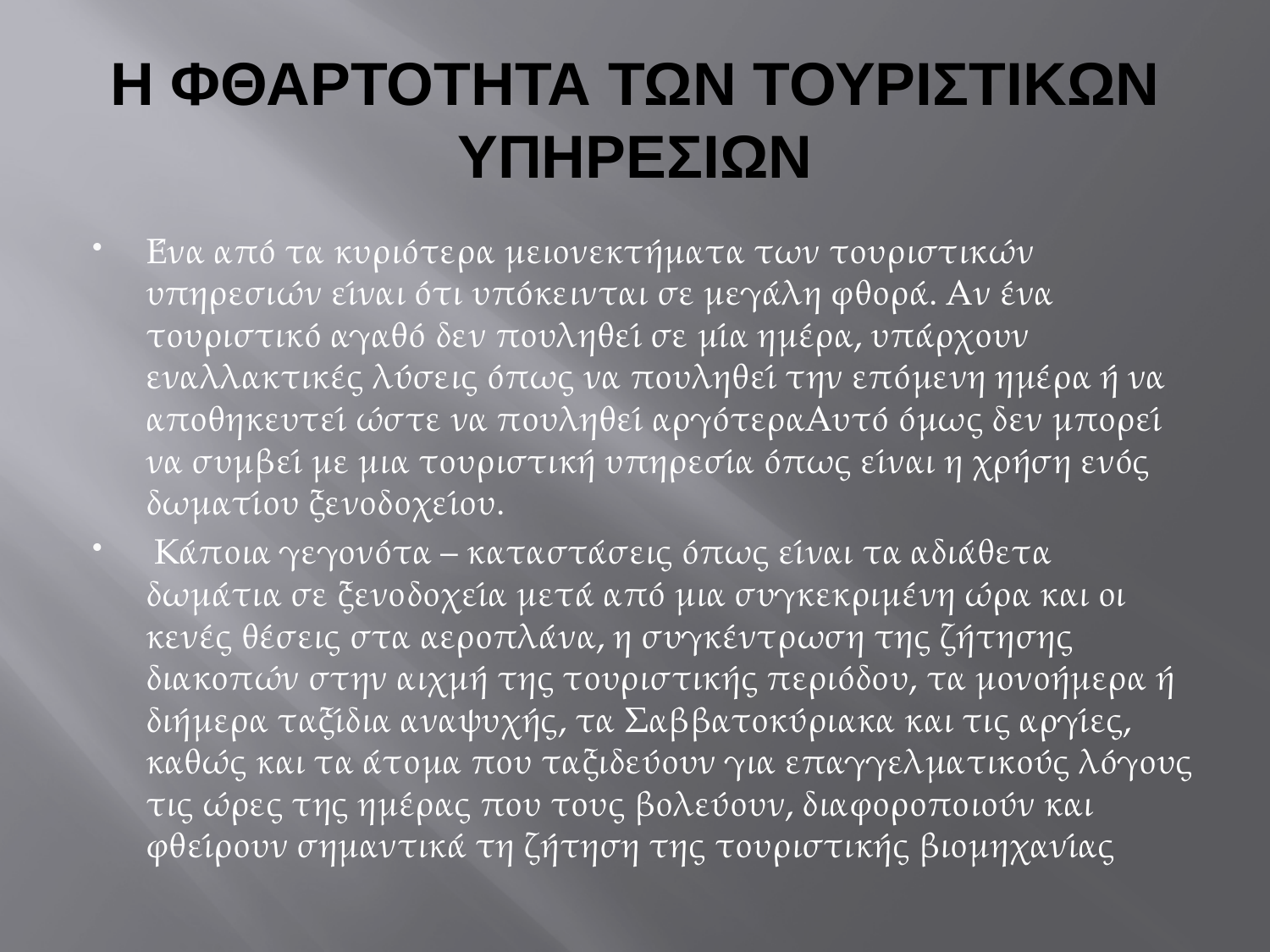

# Η ΦΘΑΡΤΟΤΗΤΑ ΤΩΝ ΤΟΥΡΙΣΤΙΚΩΝ ΥΠΗΡΕΣΙΩΝ
Ένα από τα κυριότερα μειονεκτήματα των τουριστικών υπηρεσιών είναι ότι υπόκεινται σε μεγάλη φθορά. Αν ένα τουριστικό αγαθό δεν πουληθεί σε μία ημέρα, υπάρχουν εναλλακτικές λύσεις όπως να πουληθεί την επόμενη ημέρα ή να αποθηκευτεί ώστε να πουληθεί αργότεραΑυτό όμως δεν μπορεί να συμβεί με μια τουριστική υπηρεσία όπως είναι η χρήση ενός δωματίου ξενοδοχείου.
 Κάποια γεγονότα – καταστάσεις όπως είναι τα αδιάθετα δωμάτια σε ξενοδοχεία μετά από μια συγκεκριμένη ώρα και οι κενές θέσεις στα αεροπλάνα, η συγκέντρωση της ζήτησης διακοπών στην αιχμή της τουριστικής περιόδου, τα μονοήμερα ή διήμερα ταξίδια αναψυχής, τα Σαββατοκύριακα και τις αργίες, καθώς και τα άτομα που ταξιδεύουν για επαγγελματικούς λόγους τις ώρες της ημέρας που τους βολεύουν, διαφοροποιούν και φθείρουν σημαντικά τη ζήτηση της τουριστικής βιομηχανίας